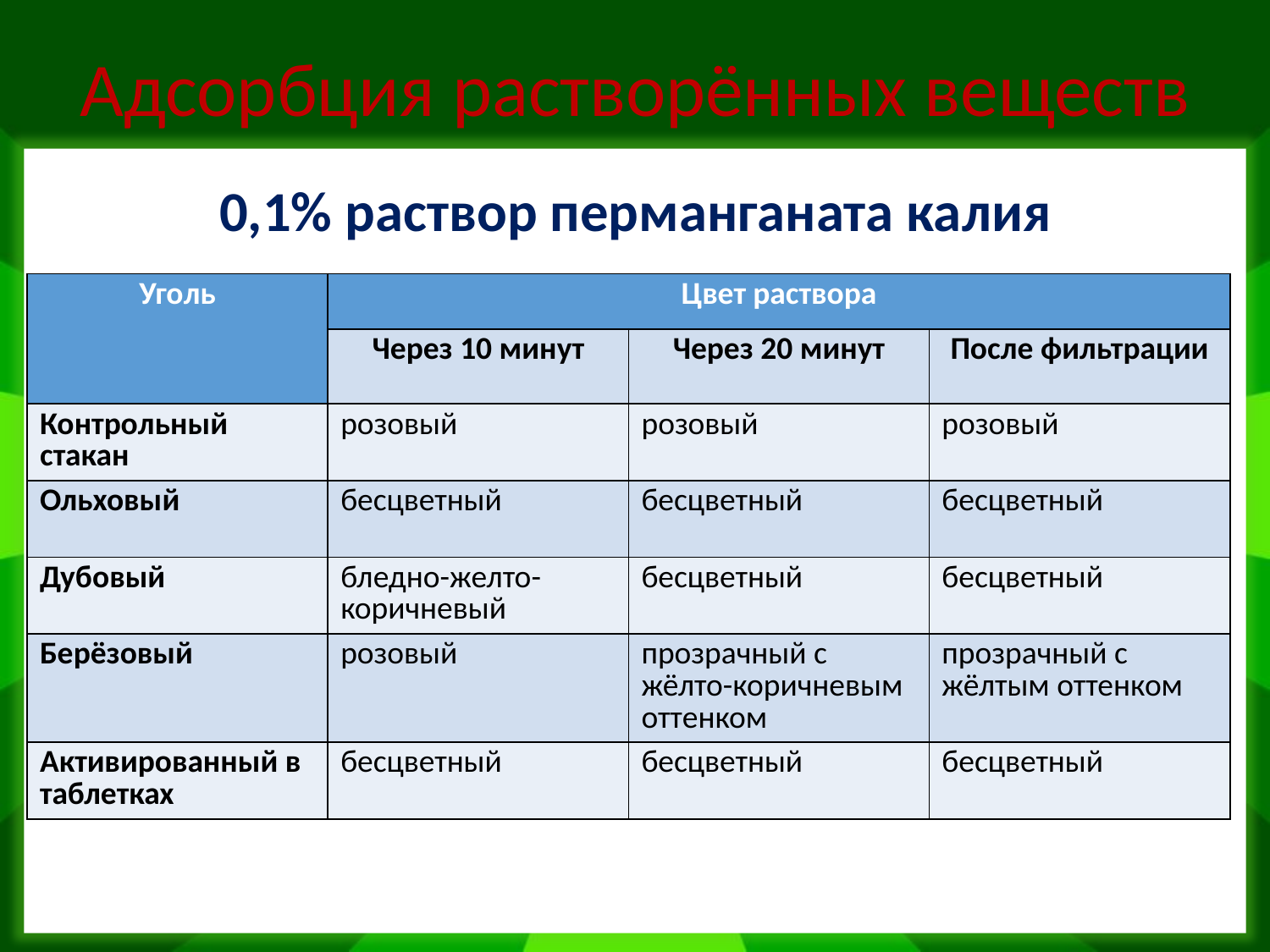

# Адсорбция растворённых веществ
0,1% раствор перманганата калия
| Уголь | Цвет раствора |  |  |
| --- | --- | --- | --- |
|  | Через 10 минут | Через 20 минут | После фильтрации |
| Контрольный стакан | розовый | розовый | розовый |
| Ольховый | бесцветный | бесцветный | бесцветный |
| Дубовый | бледно-желто-коричневый | бесцветный | бесцветный |
| Берёзовый | розовый | прозрачный с жёлто-коричневым оттенком | прозрачный с жёлтым оттенком |
| Активированный в таблетках | бесцветный | бесцветный | бесцветный |